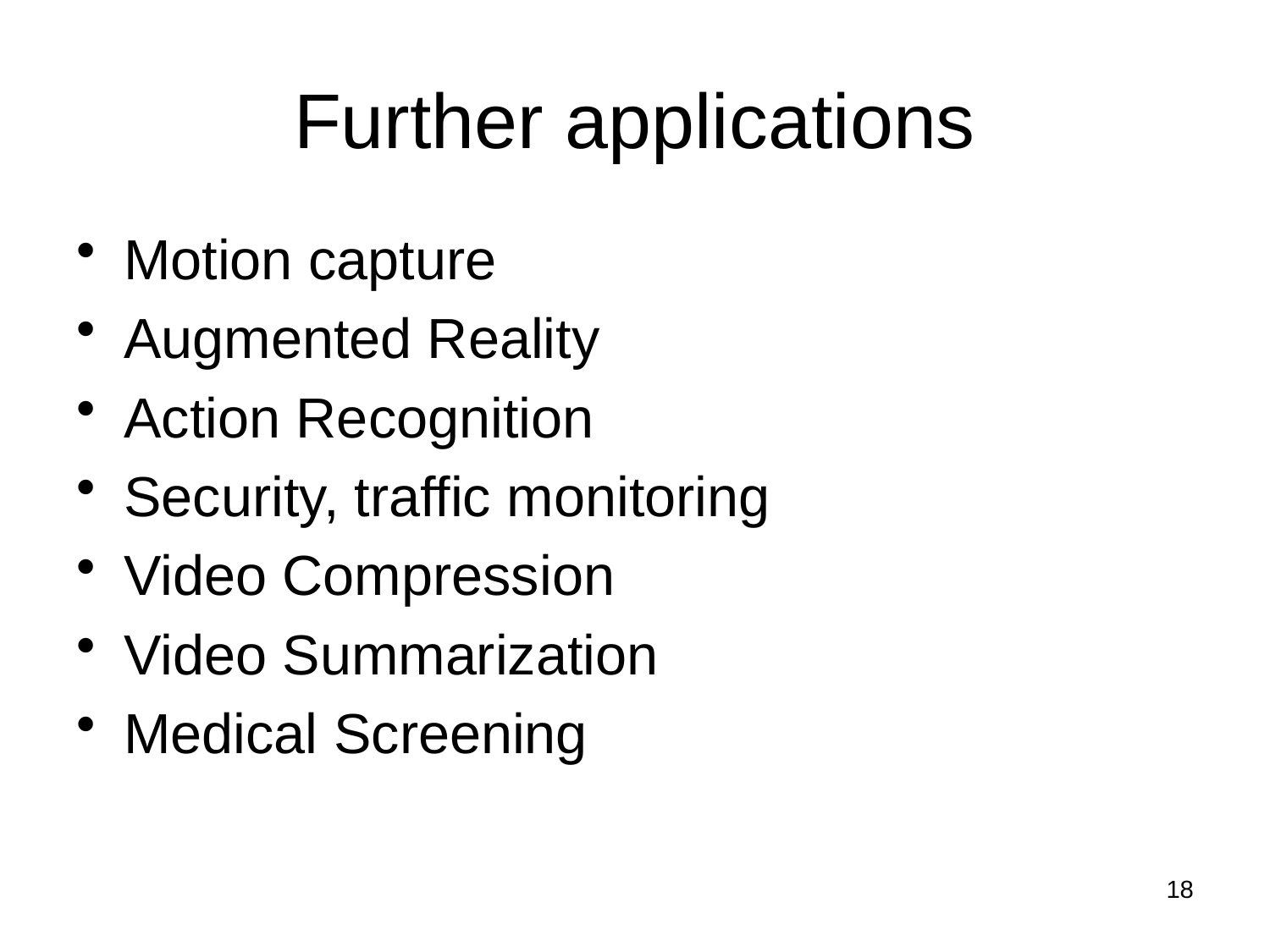

# Further applications

Motion capture
Augmented Reality
Action Recognition
Security, traffic monitoring
Video Compression
Video Summarization
Medical Screening
18